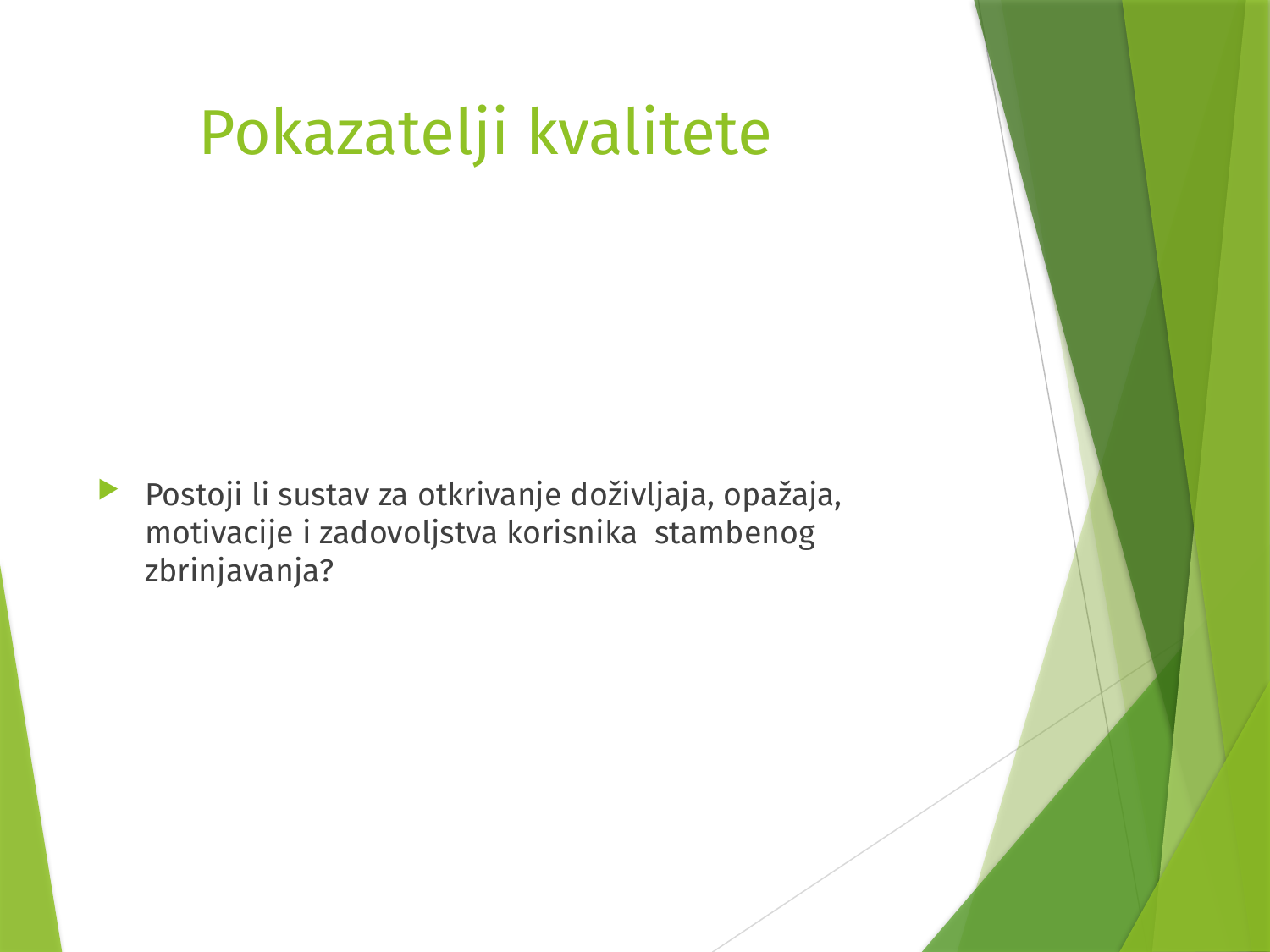

# Pokazatelji kvalitete

Postoji li sustav za otkrivanje doživljaja, opažaja, motivacije i zadovoljstva korisnika  stambenog zbrinjavanja?